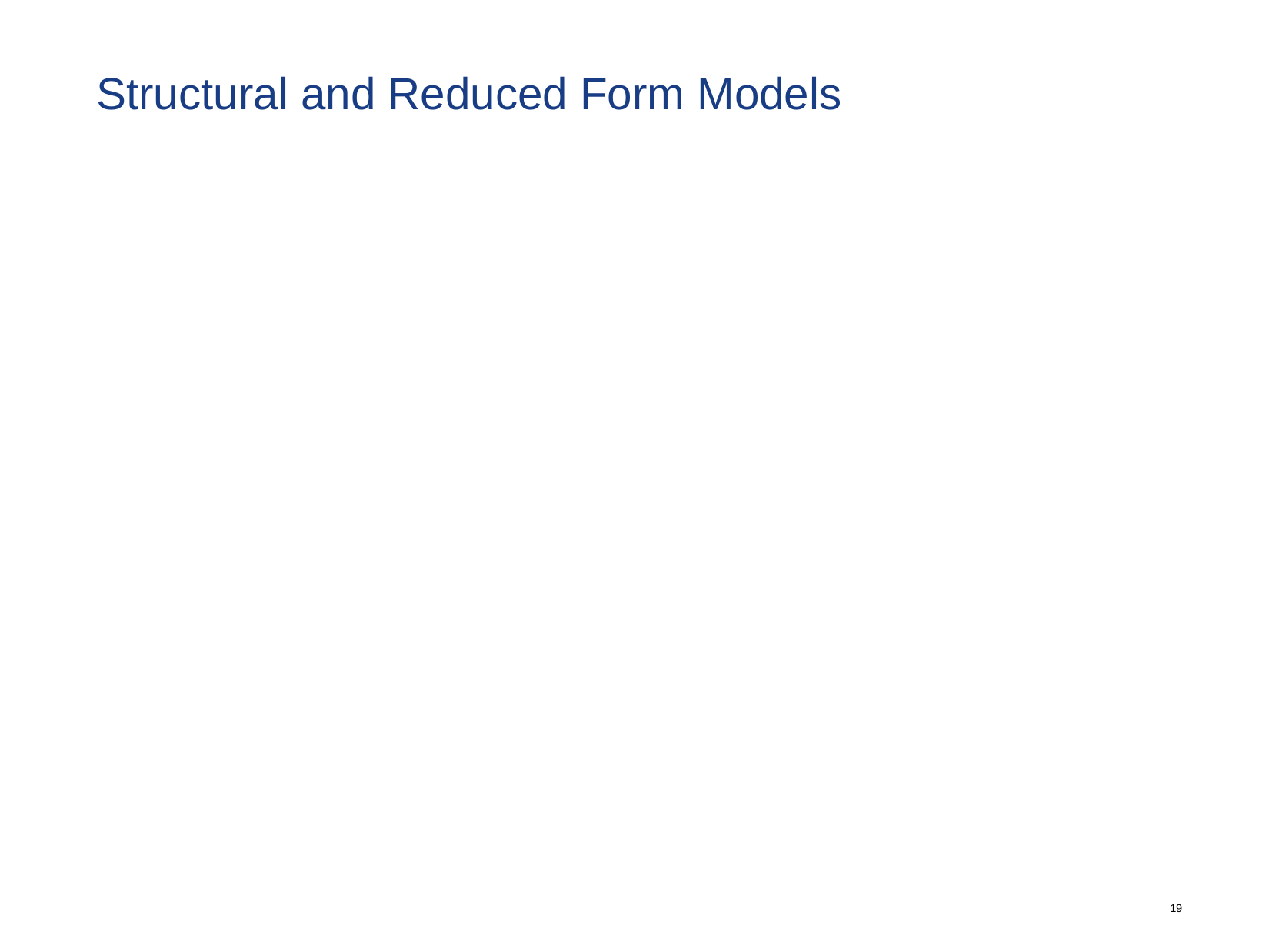

# Structural and Reduced Form Models

19